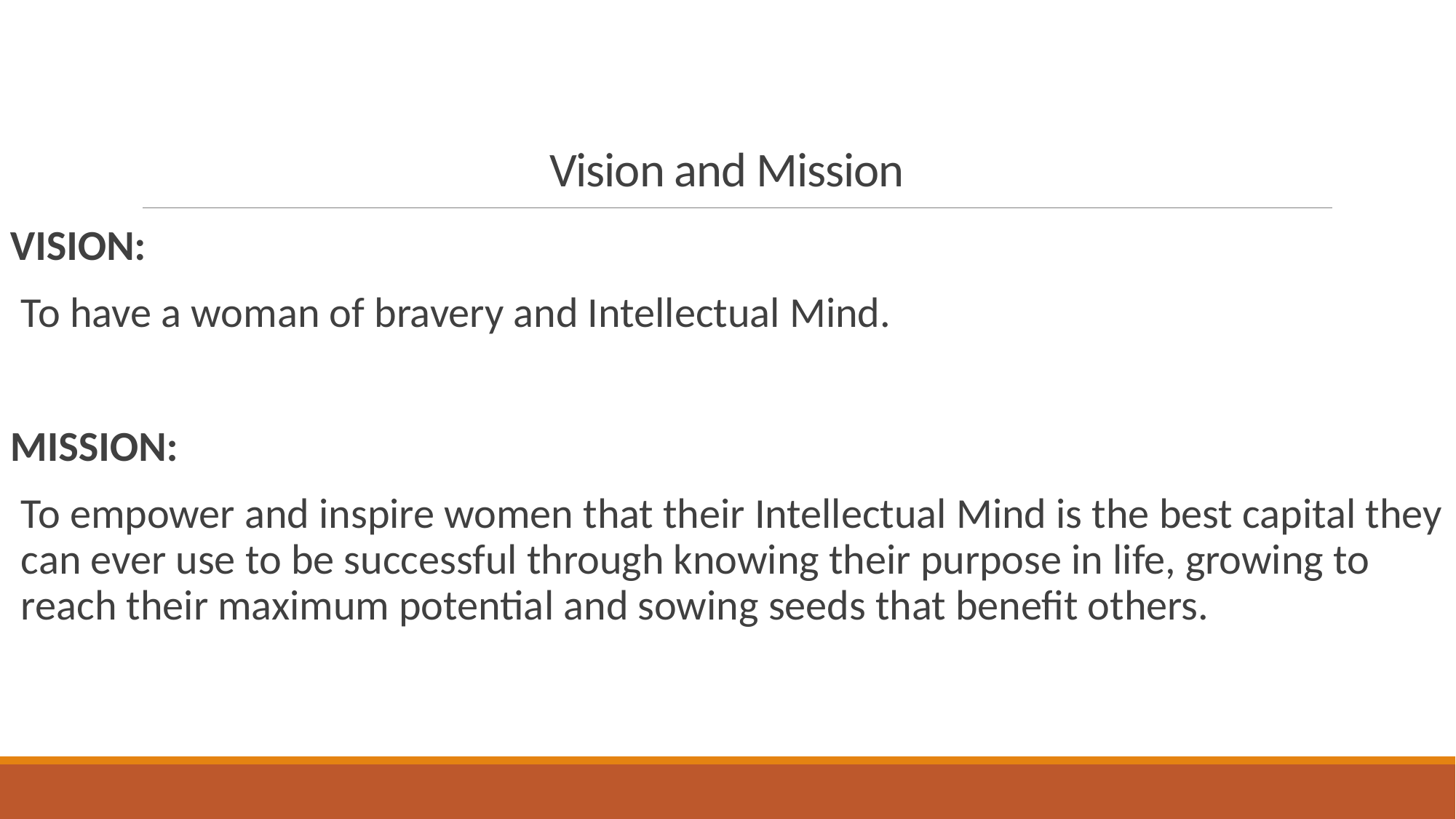

# Vision and Mission
VISION:
To have a woman of bravery and Intellectual Mind.

MISSION:
To empower and inspire women that their Intellectual Mind is the best capital they can ever use to be successful through knowing their purpose in life, growing to reach their maximum potential and sowing seeds that benefit others.